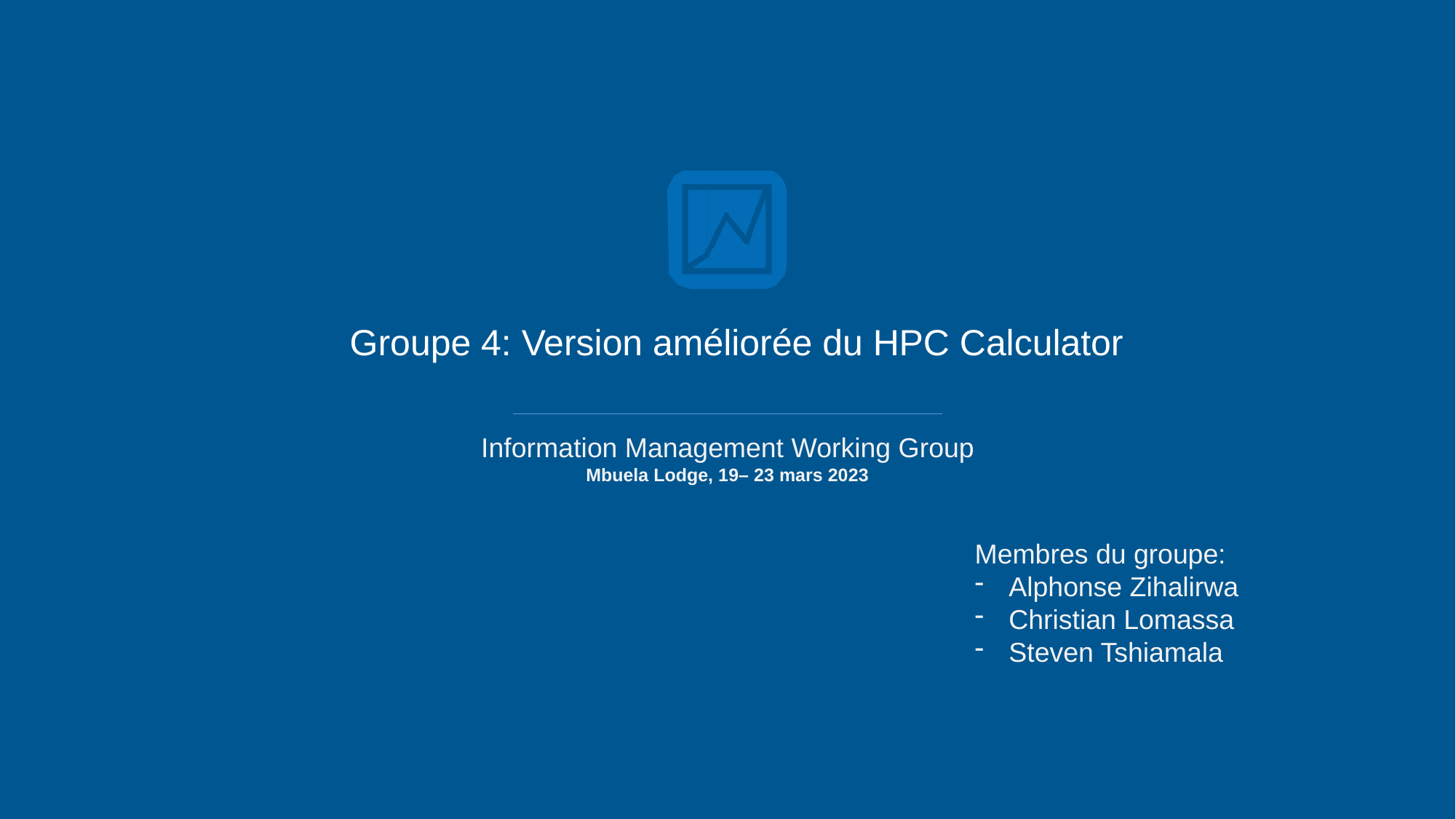

Groupe 4: Version améliorée du HPC Calculator
Information Management Working Group
Mbuela Lodge, 19– 23 mars 2023
Membres du groupe:
Alphonse Zihalirwa
Christian Lomassa
Steven Tshiamala